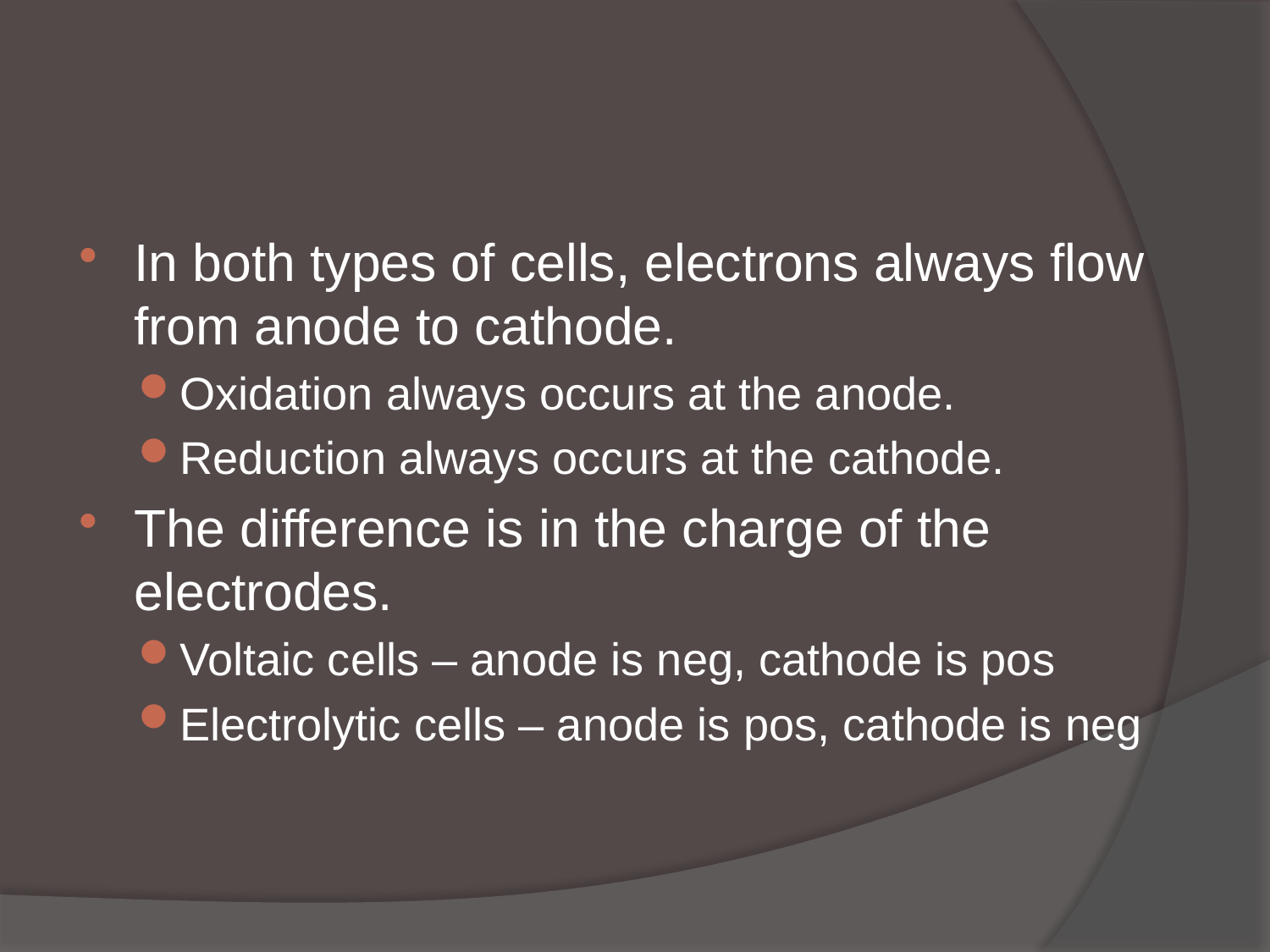

#
In both types of cells, electrons always flow from anode to cathode.
Oxidation always occurs at the anode.
Reduction always occurs at the cathode.
The difference is in the charge of the electrodes.
Voltaic cells – anode is neg, cathode is pos
Electrolytic cells – anode is pos, cathode is neg